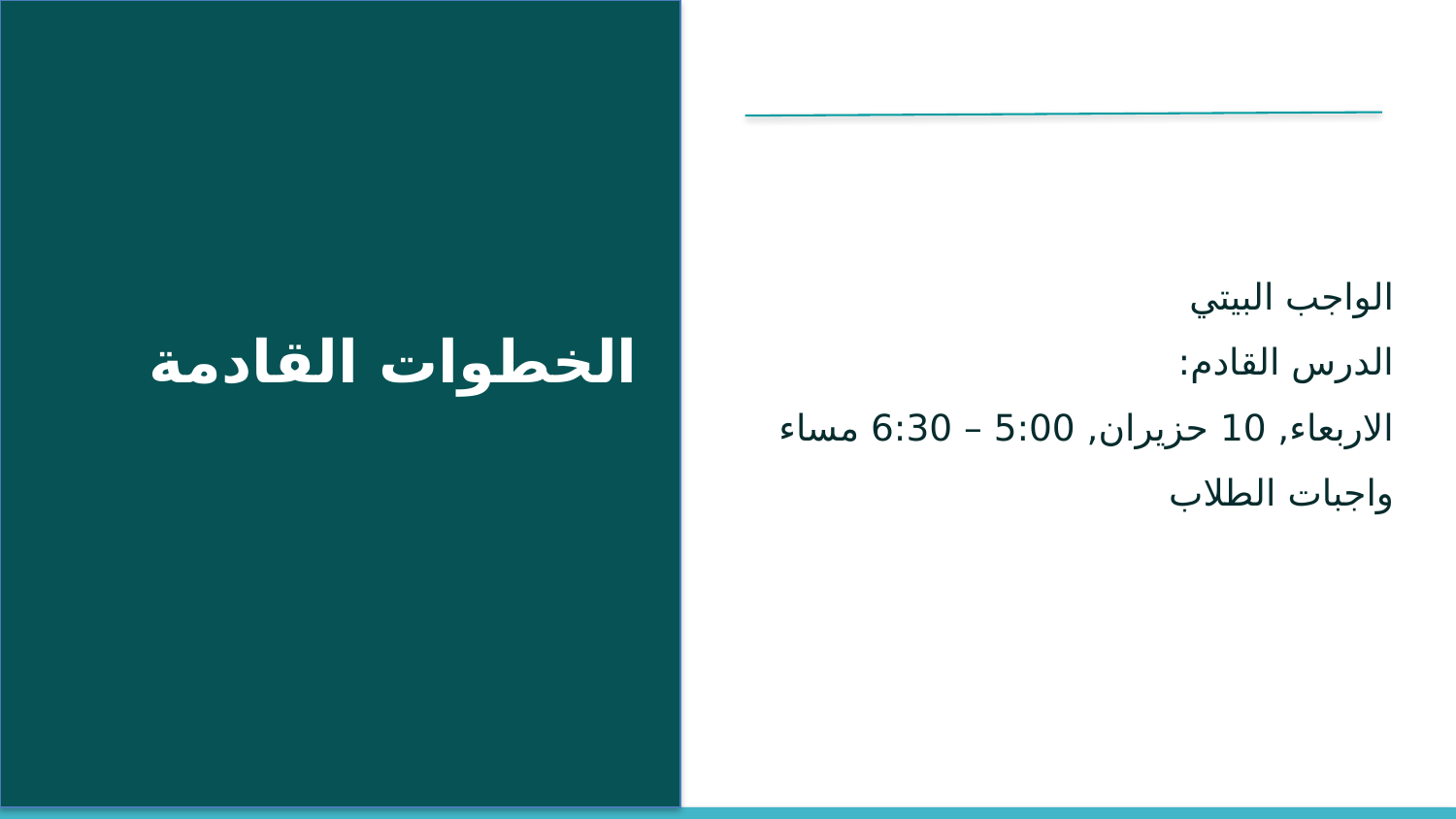

الواجب البيتي
الدرس القادم:
الاربعاء, 10 حزيران, 5:00 – 6:30 مساء
واجبات الطلاب
الخطوات القادمة